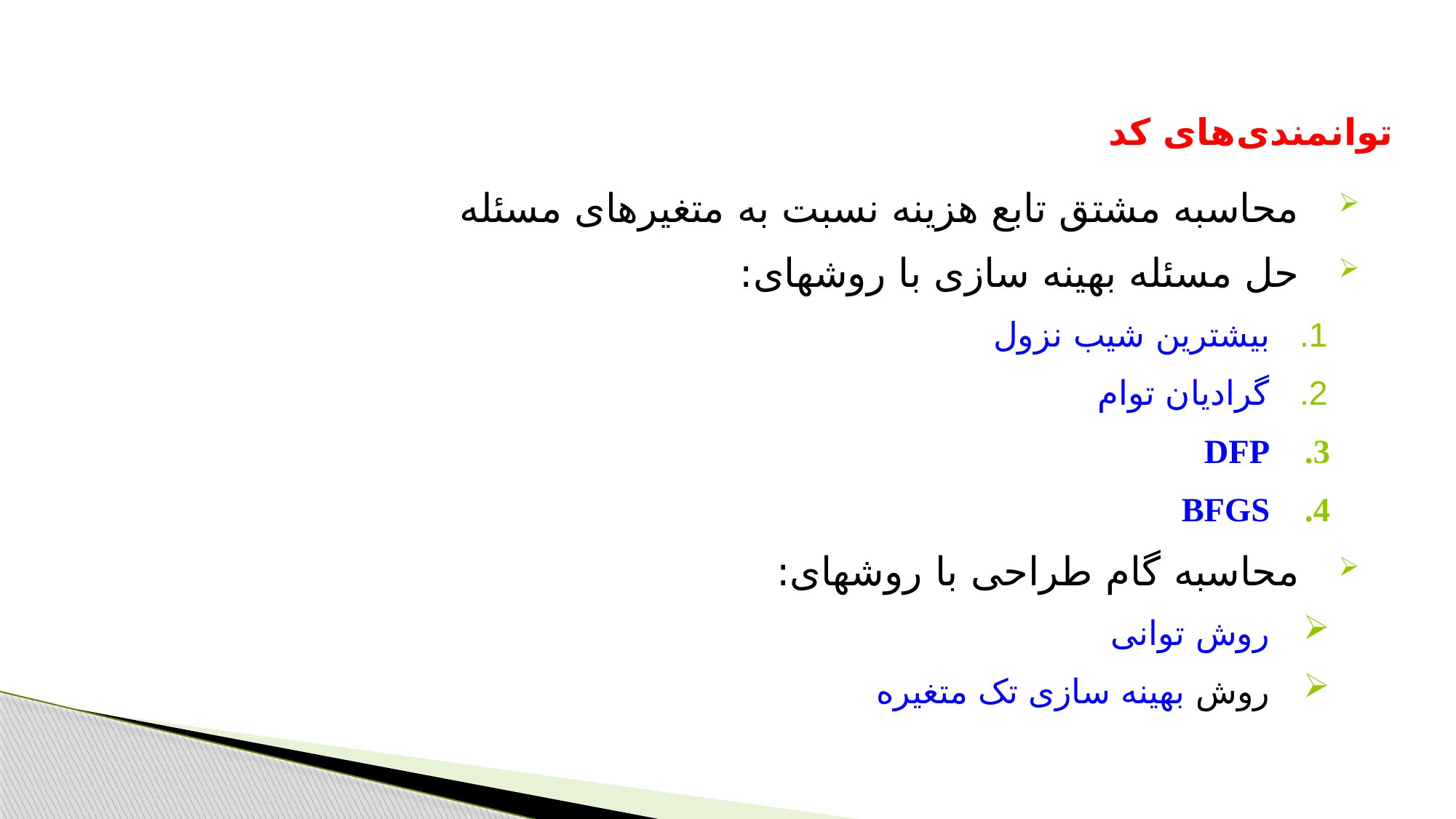

توانمندی های کد
محاسبه مشتق تابع هزینه نسبت به متغیرهای مسئله
حل مسئله بهینه سازی با روشهای:
بیشترین شیب نزول
گرادیان توام
DFP
BFGS
محاسبه گام طراحی با روشهای:
روش توانی
روش بهینه سازی تک متغیره